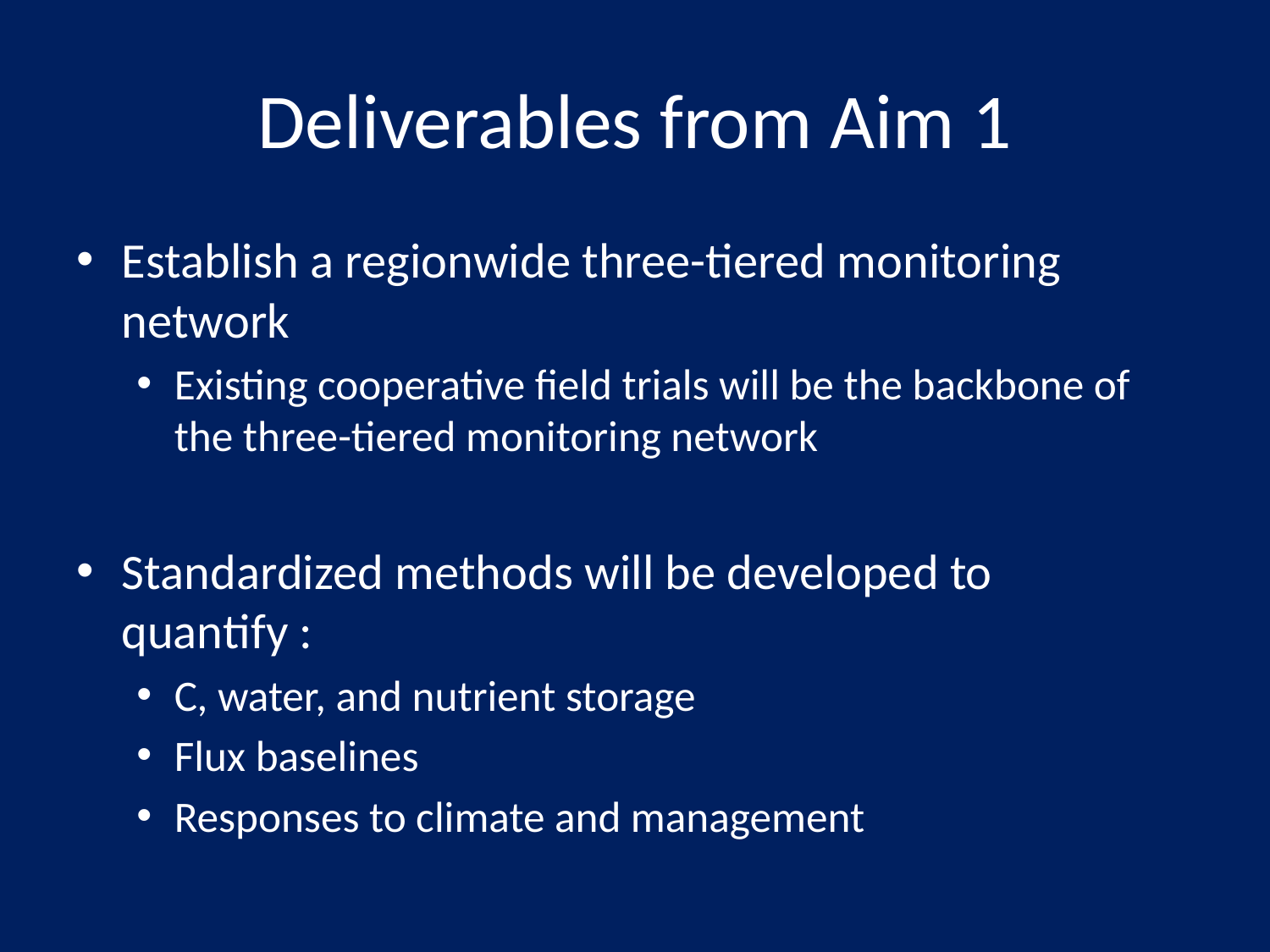

# Deliverables from Aim 1
Establish a regionwide three-tiered monitoring network
Existing cooperative field trials will be the backbone of the three-tiered monitoring network

Standardized methods will be developed to quantify :
C, water, and nutrient storage
Flux baselines
Responses to climate and management